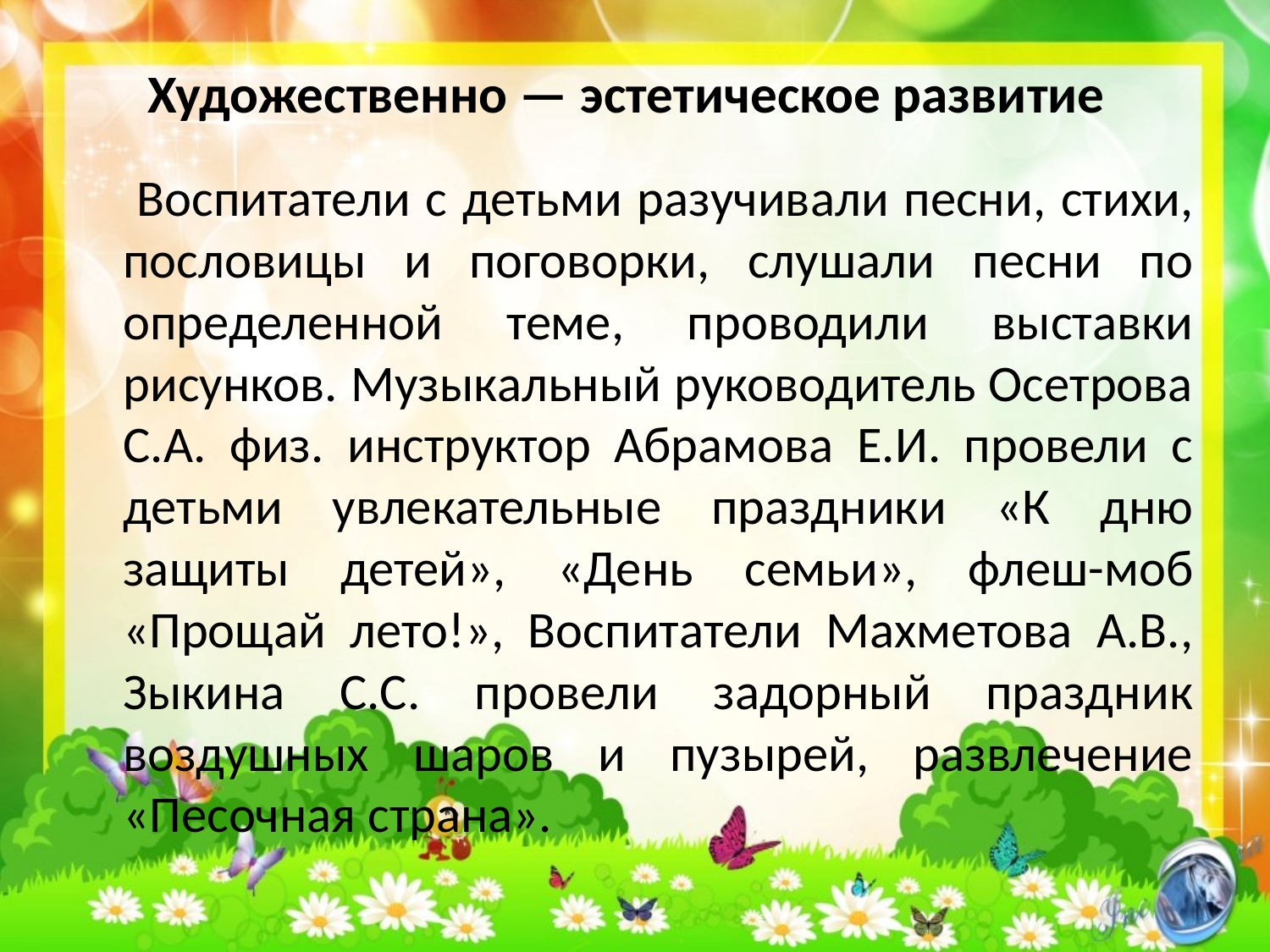

# Художественно — эстетическое развитие
    Воспитатели с детьми разучивали песни, стихи, пословицы и поговорки, слушали песни по определенной теме, проводили выставки рисунков. Музыкальный руководитель Осетрова С.А. физ. инструктор Абрамова Е.И. провели с детьми увлекательные праздники «К дню защиты детей», «День семьи», флеш-моб «Прощай лето!», Воспитатели Махметова А.В., Зыкина С.С. провели задорный праздник воздушных шаров и пузырей, развлечение «Песочная страна».